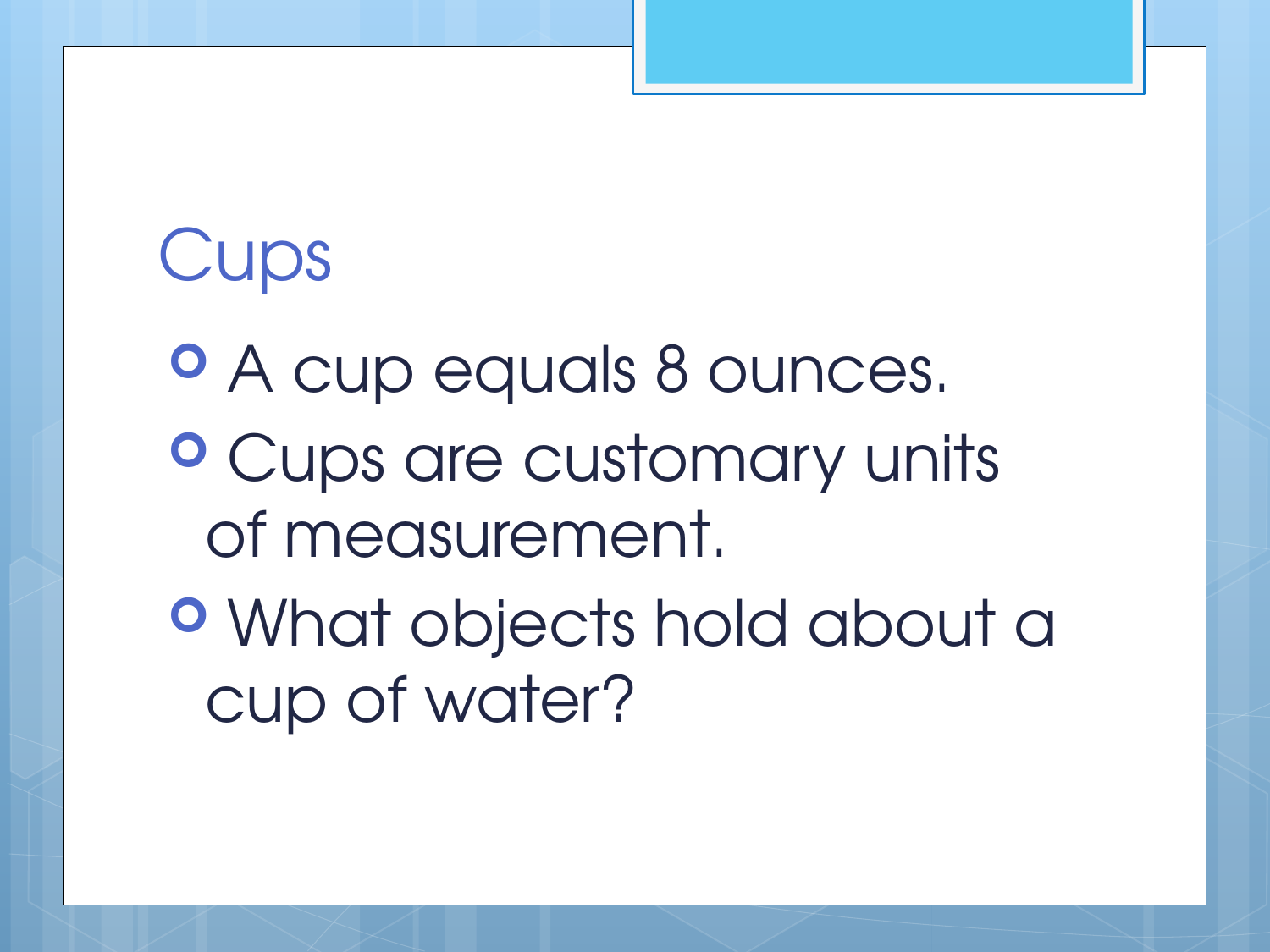

# Cups
 A cup equals 8 ounces.
 Cups are customary units of measurement.
 What objects hold about a cup of water?